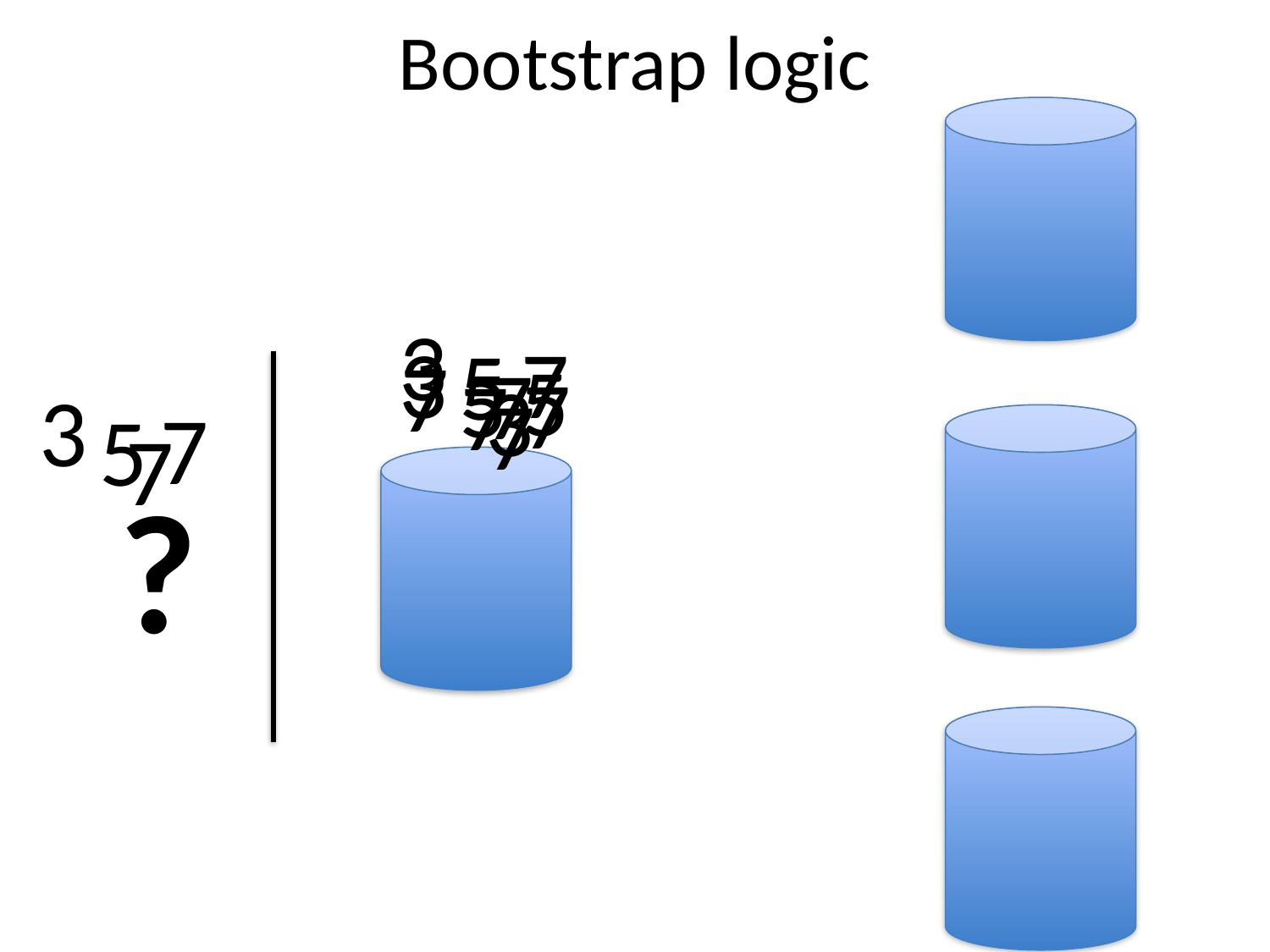

# Bootstrap logic

3
3
7
5
7
5
5
7
7
7
3
3
7
7
5
7

?